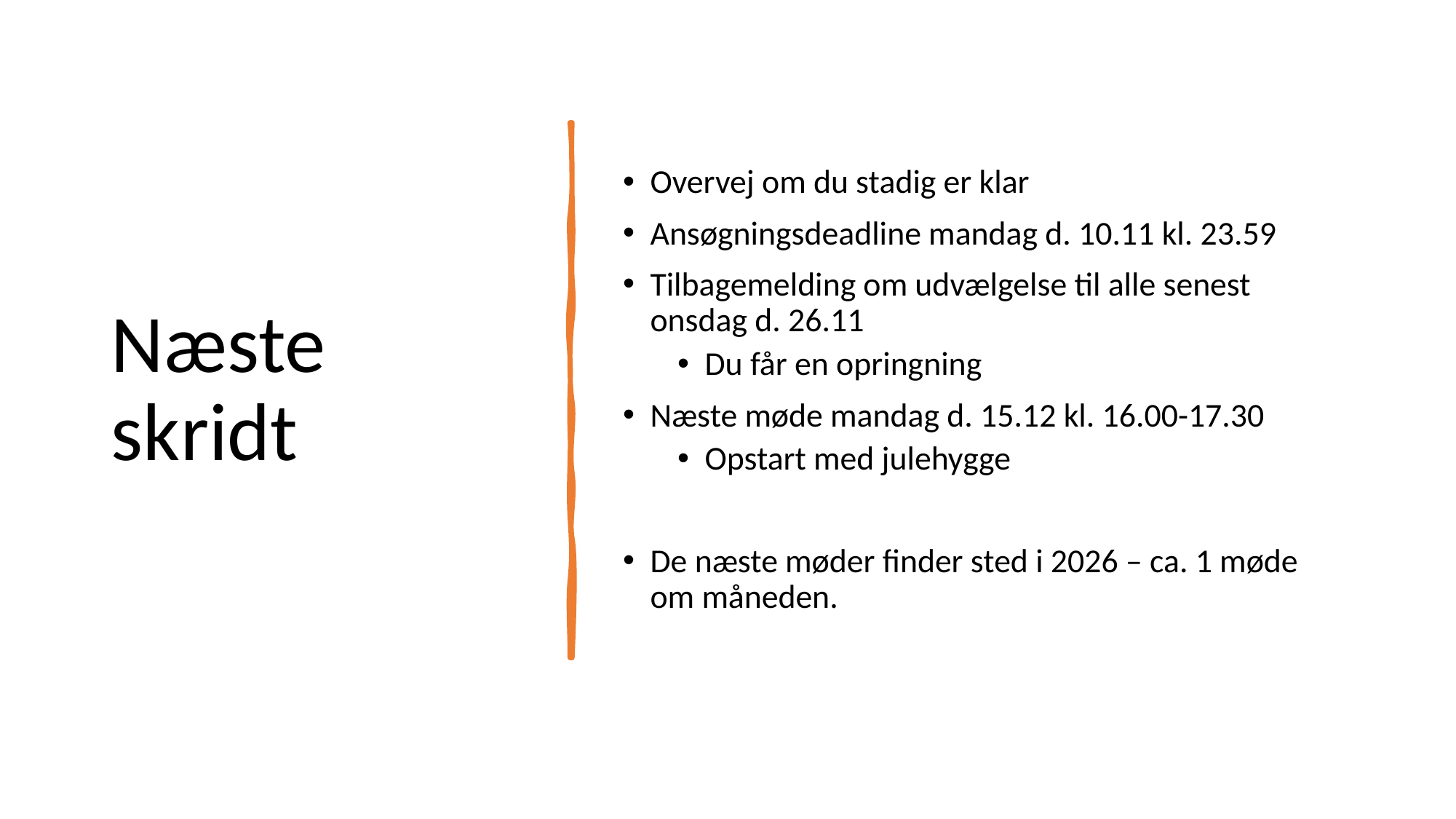

# Næste skridt
Overvej om du stadig er klar
Ansøgningsdeadline mandag d. 10.11 kl. 23.59
Tilbagemelding om udvælgelse til alle senest onsdag d. 26.11
Du får en opringning
Næste møde mandag d. 15.12 kl. 16.00-17.30
Opstart med julehygge

De næste møder finder sted i 2026 – ca. 1 møde om måneden.